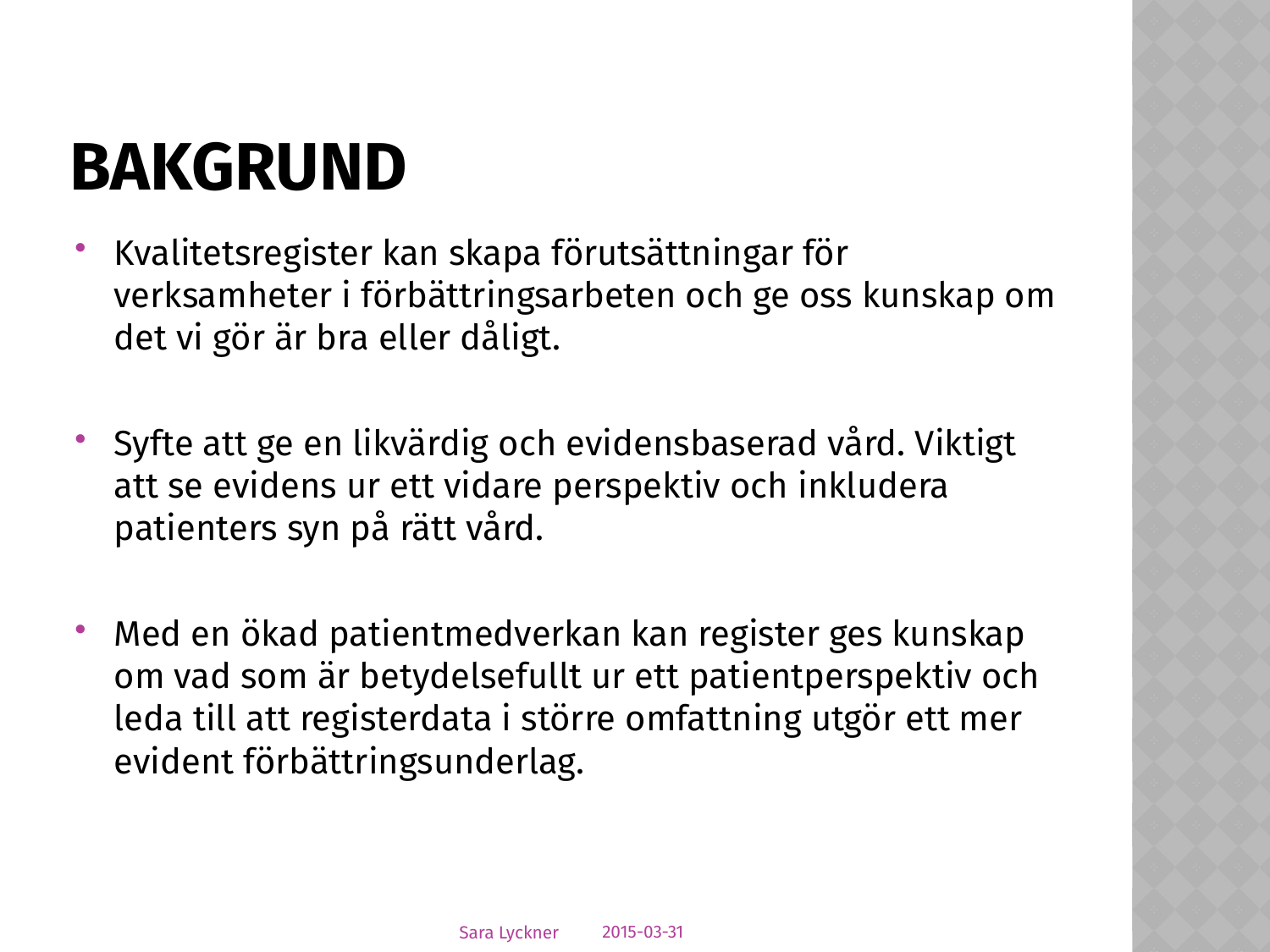

# BAKGRUND
Kvalitetsregister kan skapa förutsättningar för verksamheter i förbättringsarbeten och ge oss kunskap om det vi gör är bra eller dåligt.

Syfte att ge en likvärdig och evidensbaserad vård. Viktigt att se evidens ur ett vidare perspektiv och inkludera patienters syn på rätt vård.

Med en ökad patientmedverkan kan register ges kunskap om vad som är betydelsefullt ur ett patientperspektiv och leda till att registerdata i större omfattning utgör ett mer evident förbättringsunderlag.
Sara Lyckner
2015-03-31